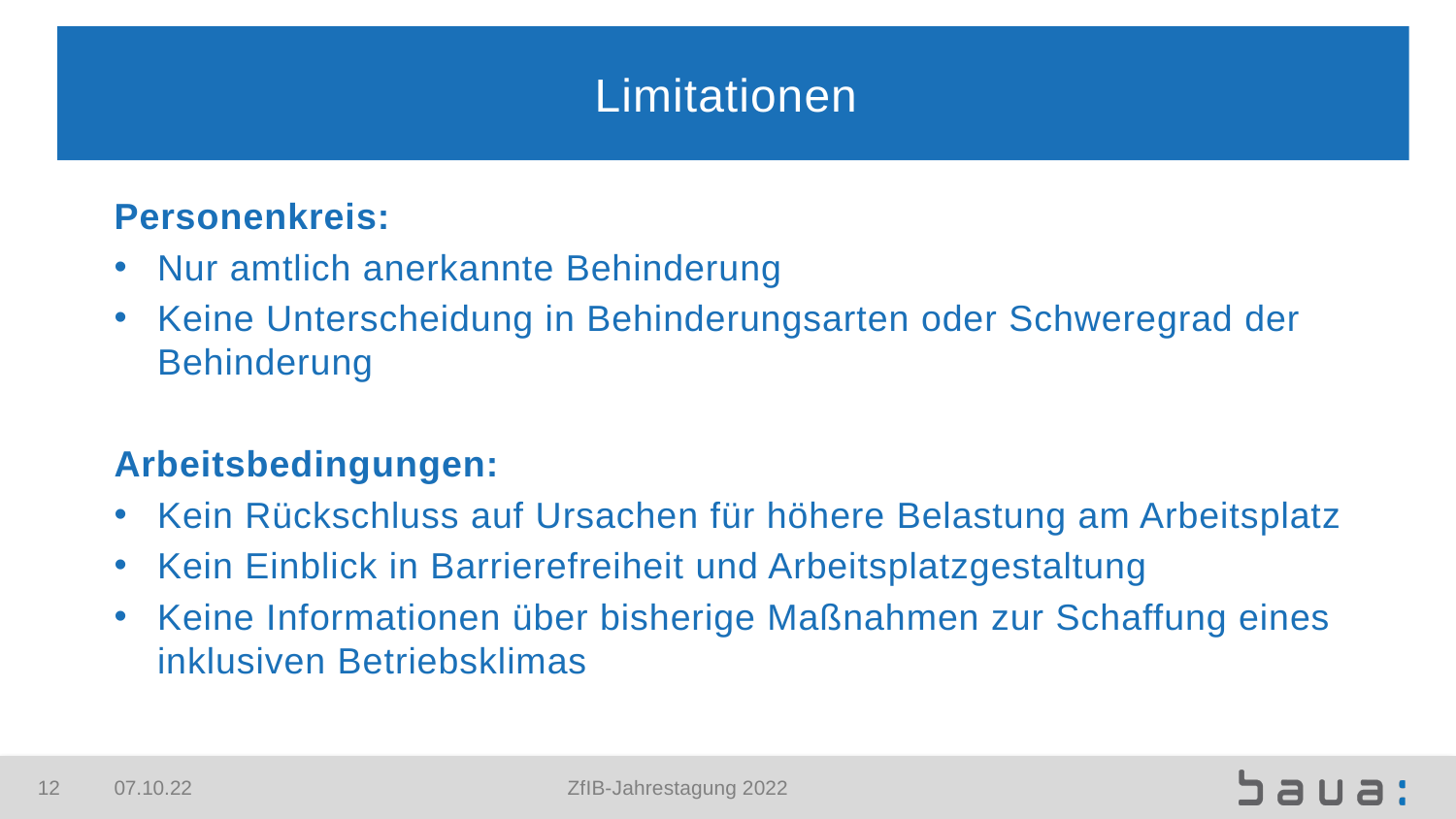

# Limitationen
Personenkreis:
Nur amtlich anerkannte Behinderung
Keine Unterscheidung in Behinderungsarten oder Schweregrad der Behinderung

Arbeitsbedingungen:
Kein Rückschluss auf Ursachen für höhere Belastung am Arbeitsplatz
Kein Einblick in Barrierefreiheit und Arbeitsplatzgestaltung
Keine Informationen über bisherige Maßnahmen zur Schaffung eines inklusiven Betriebsklimas
12
07.10.22
ZfIB-Jahrestagung 2022